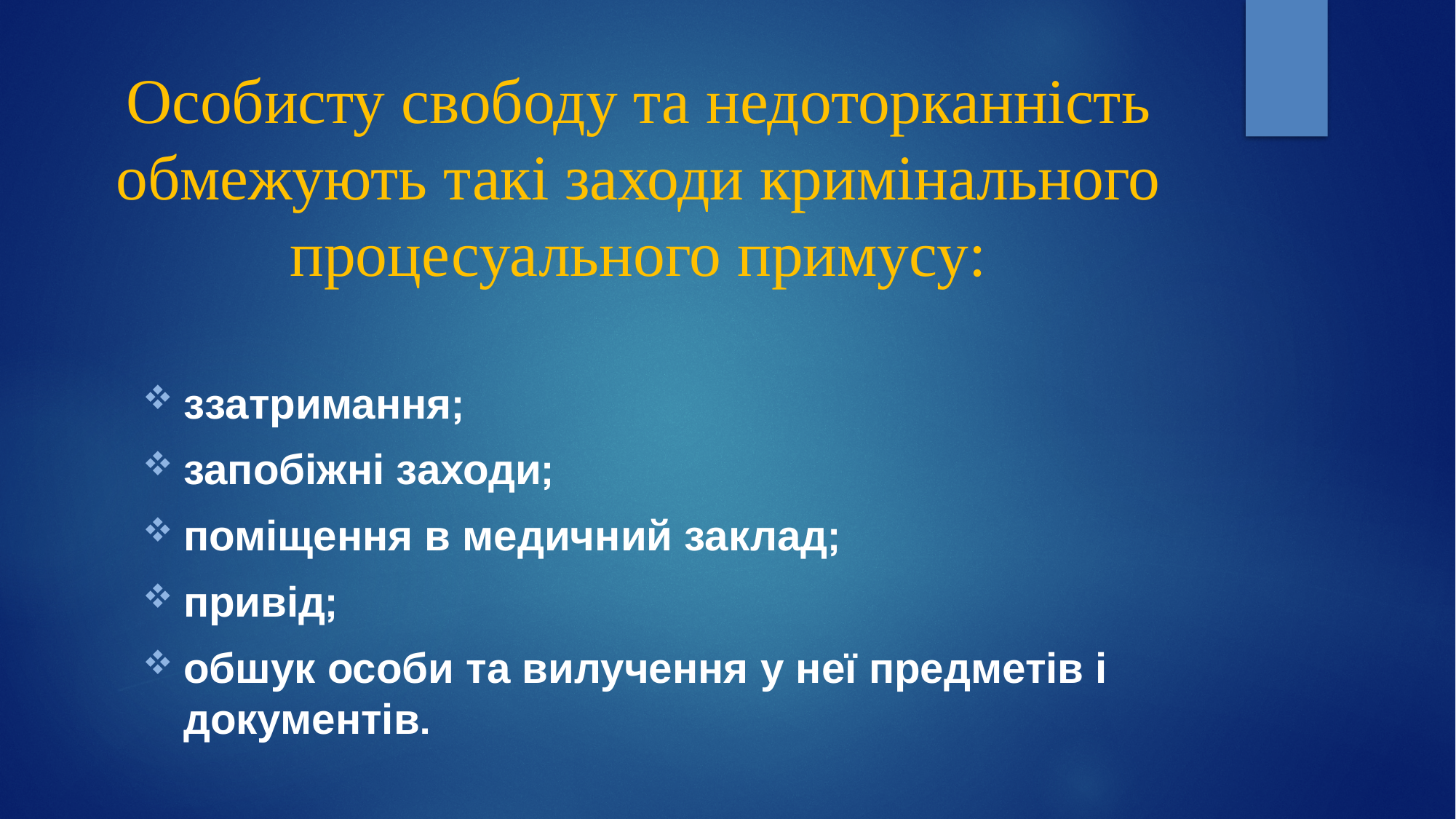

# Особисту свободу та недоторканність обмежують такі заходи кримінального процесуального примусу:
ззатримання;
запобіжні заходи;
поміщення в медичний заклад;
привід;
обшук особи та вилучення у неї предметів і документів.